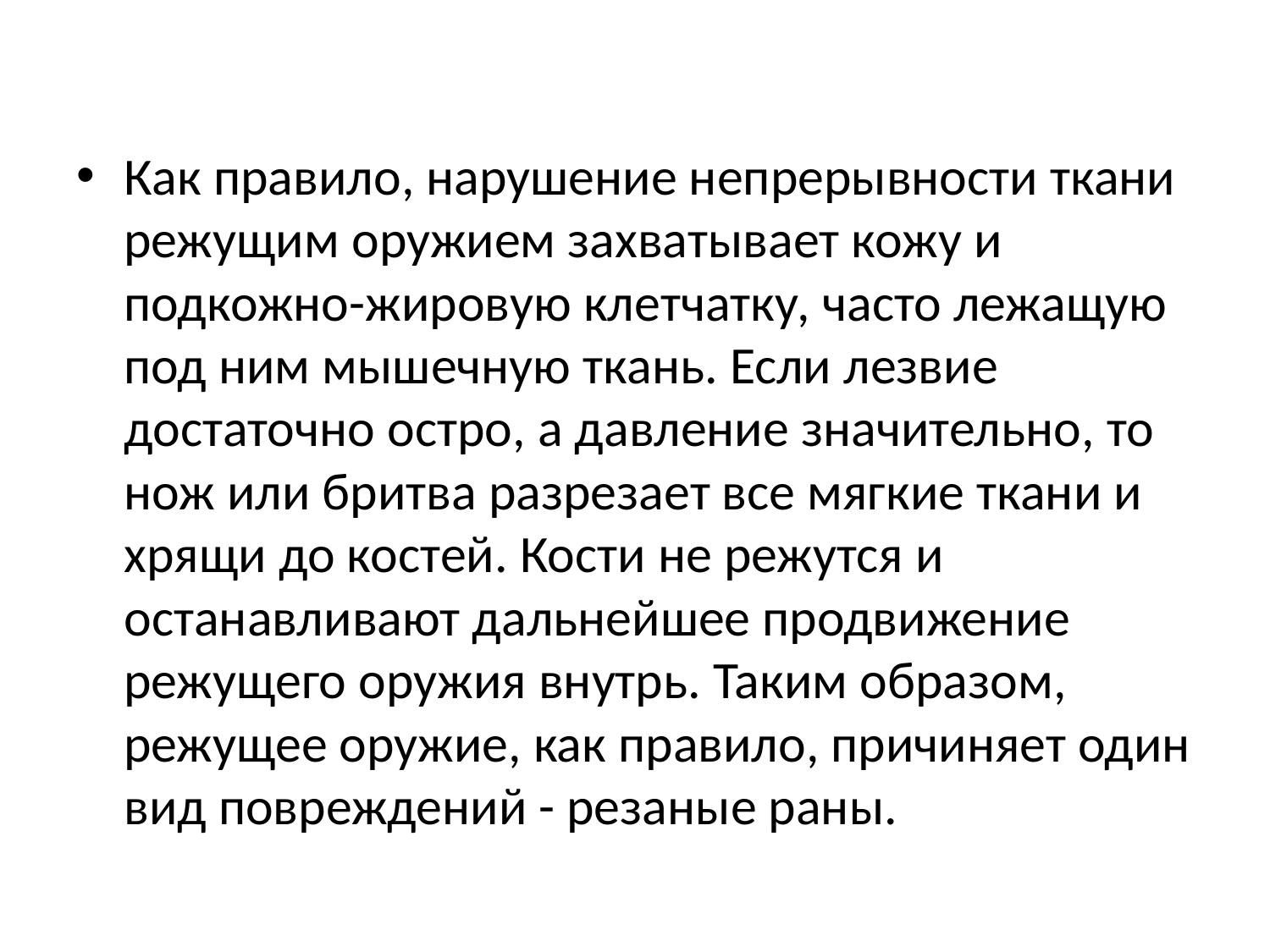

Как правило, нарушение непрерывности ткани режущим оружием захватывает кожу и подкожно-жировую клетчатку, часто лежащую под ним мышечную ткань. Если лезвие достаточно остро, а давление значительно, то нож или бритва разрезает все мягкие ткани и хрящи до костей. Кости не режутся и останавливают дальнейшее продвижение режущего оружия внутрь. Таким образом, режущее оружие, как правило, причиняет один вид повреждений - резаные раны.